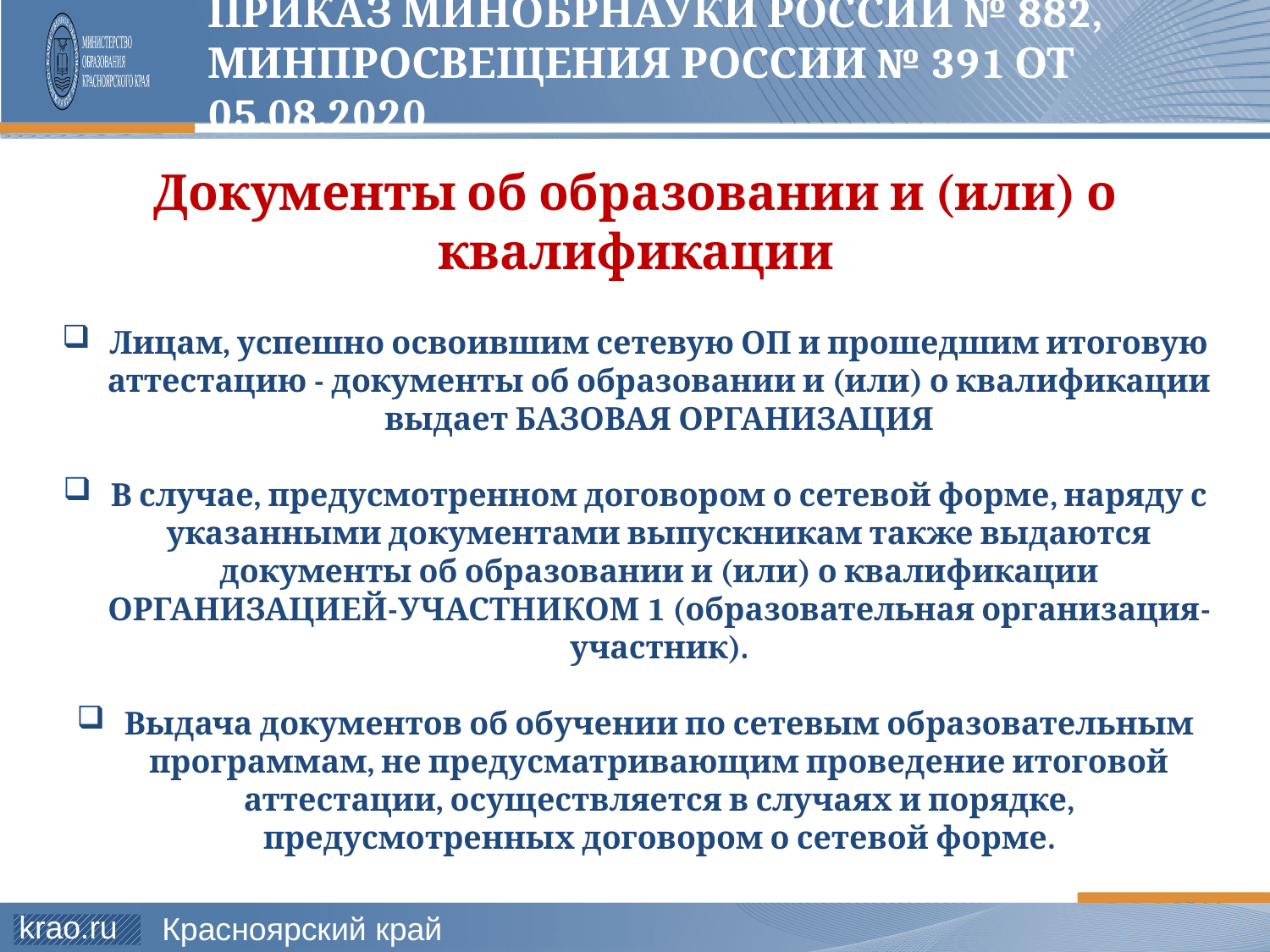

# приказ Минобрнауки России № 882, Минпросвещения России № 391 от 05.08.2020
Документы об образовании и (или) о квалификации

Лицам, успешно освоившим сетевую ОП и прошедшим итоговую аттестацию - документы об образовании и (или) о квалификации выдает БАЗОВАЯ ОРГАНИЗАЦИЯ

В случае, предусмотренном договором о сетевой форме, наряду с указанными документами выпускникам также выдаются документы об образовании и (или) о квалификации ОРГАНИЗАЦИЕЙ-УЧАСТНИКОМ 1 (образовательная организация-участник).

Выдача документов об обучении по сетевым образовательным программам, не предусматривающим проведение итоговой аттестации, осуществляется в случаях и порядке, предусмотренных договором о сетевой форме.